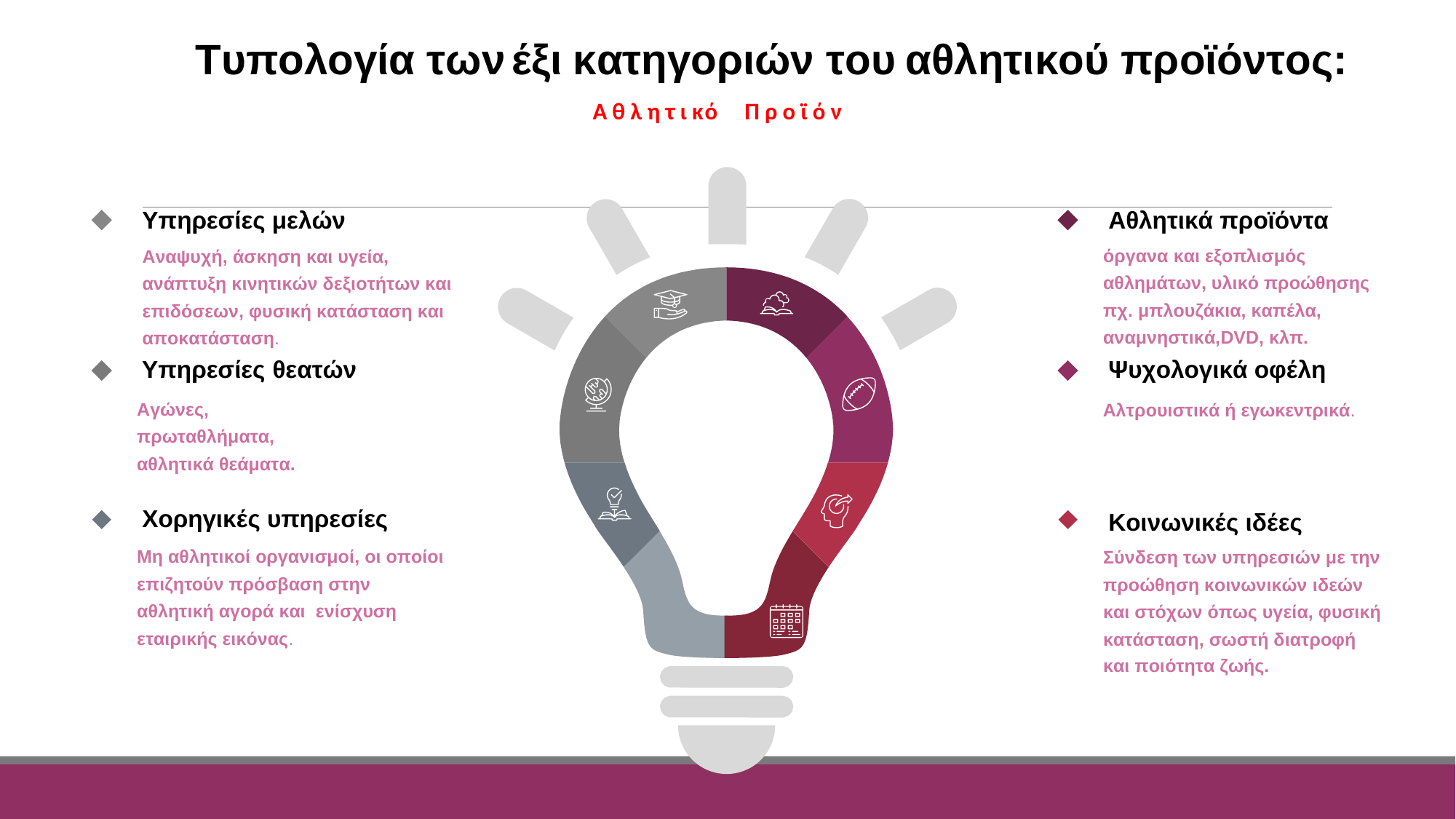

Τυπολογία των
έξι
κατηγοριών του
αθλητικού προϊόντος:
Α θ λ η τ ι κό
Π ρ ο ϊ ό ν

Υπηρεσίες μελών
Αναψυχή, άσκηση και υγεία, ανάπτυξη κινητικών δεξιοτήτων και επιδόσεων, φυσική κατάσταση και αποκατάσταση.
Αθλητικά προϊόντα
όργανα και εξοπλισμός αθλημάτων, υλικό προώθησης πχ. μπλουζάκια, καπέλα, αναμνηστικά,DVD, κλπ.

Ψυχολογικά οφέλη
Υπηρεσίες θεατών
Αγώνες, πρωταθλήματα, αθλητικά θεάματα.

Αλτρουιστικά ή εγωκεντρικά.

Χορηγικές υπηρεσίες
Μη αθλητικοί οργανισμοί, οι οποίοι επιζητούν πρόσβαση στην αθλητική αγορά και  ενίσχυση εταιρικής εικόνας.
Κοινωνικές ιδέες
Σύνδεση των υπηρεσιών με την
προώθηση κοινωνικών ιδεών
και στόχων όπως υγεία, φυσική
κατάσταση, σωστή διατροφή
και ποιότητα ζωής.